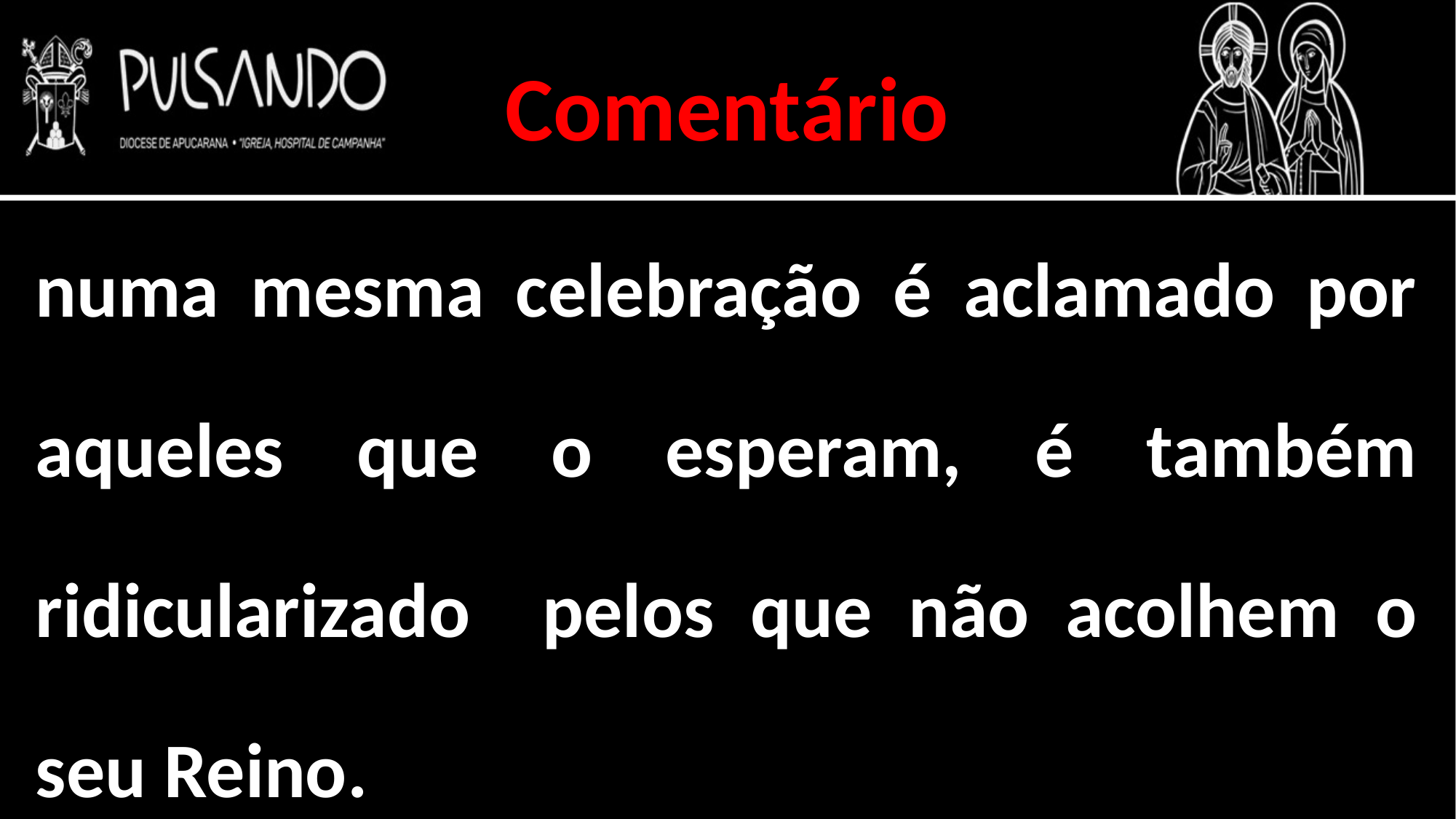

Comentário
numa mesma celebração é aclamado por aqueles que o esperam, é também ridicularizado  pelos que não acolhem o seu Reino.